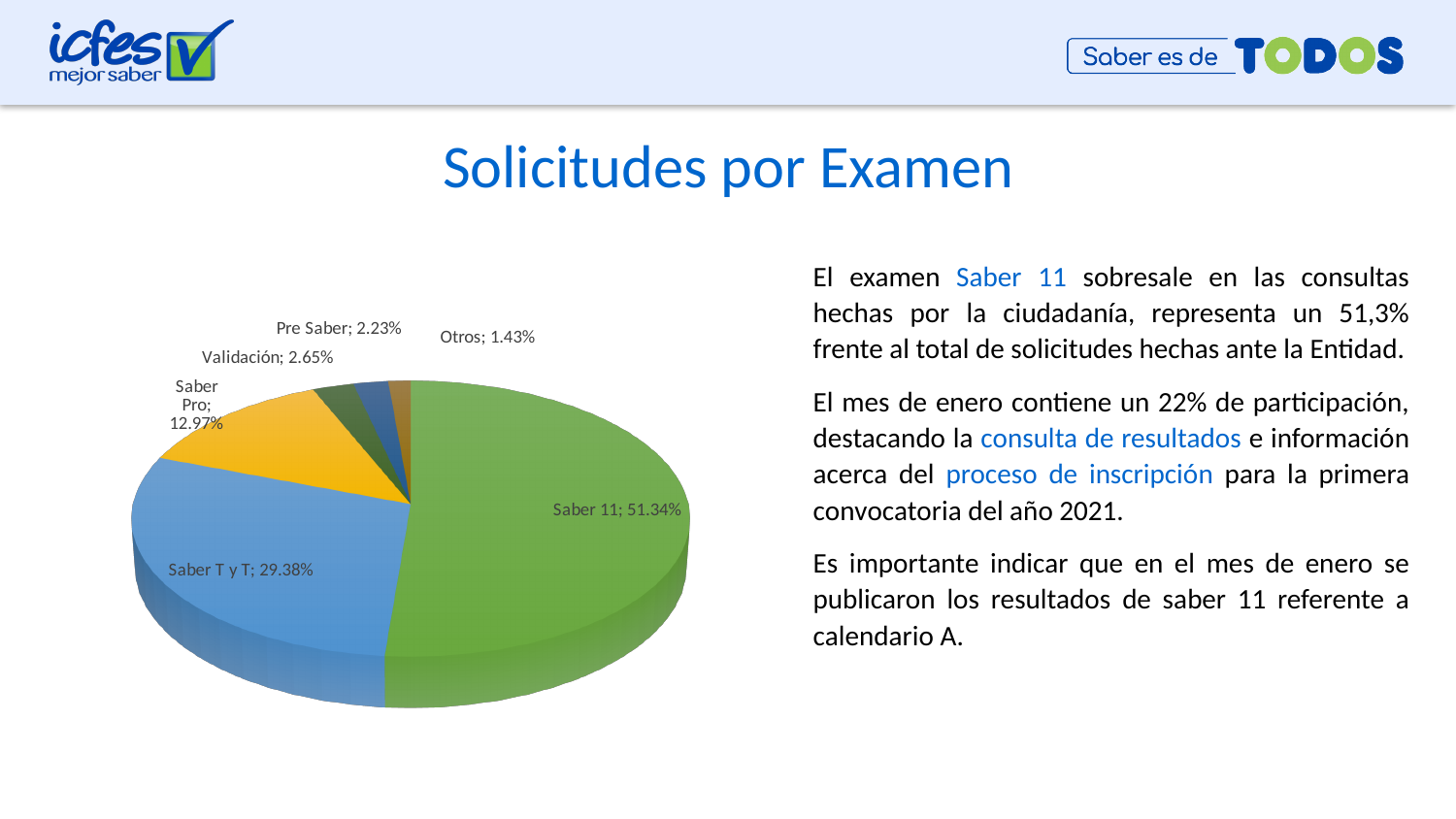

# Solicitudes por Examen
El examen Saber 11 sobresale en las consultas hechas por la ciudadanía, representa un 51,3% frente al total de solicitudes hechas ante la Entidad.
El mes de enero contiene un 22% de participación, destacando la consulta de resultados e información acerca del proceso de inscripción para la primera convocatoria del año 2021.
Es importante indicar que en el mes de enero se publicaron los resultados de saber 11 referente a calendario A.

[unsupported chart]